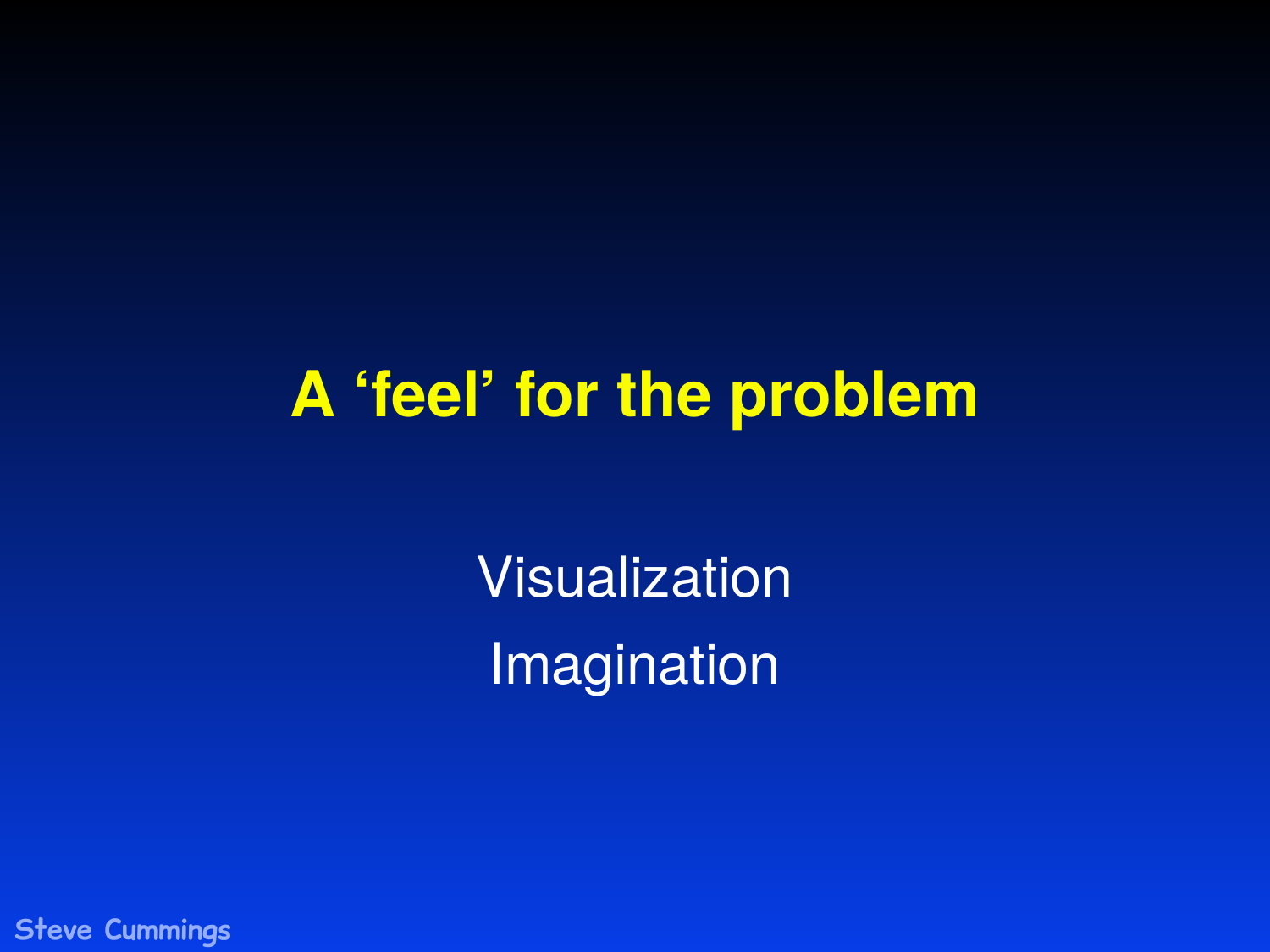

# A ‘feel’ for the problem
Visualization
Imagination